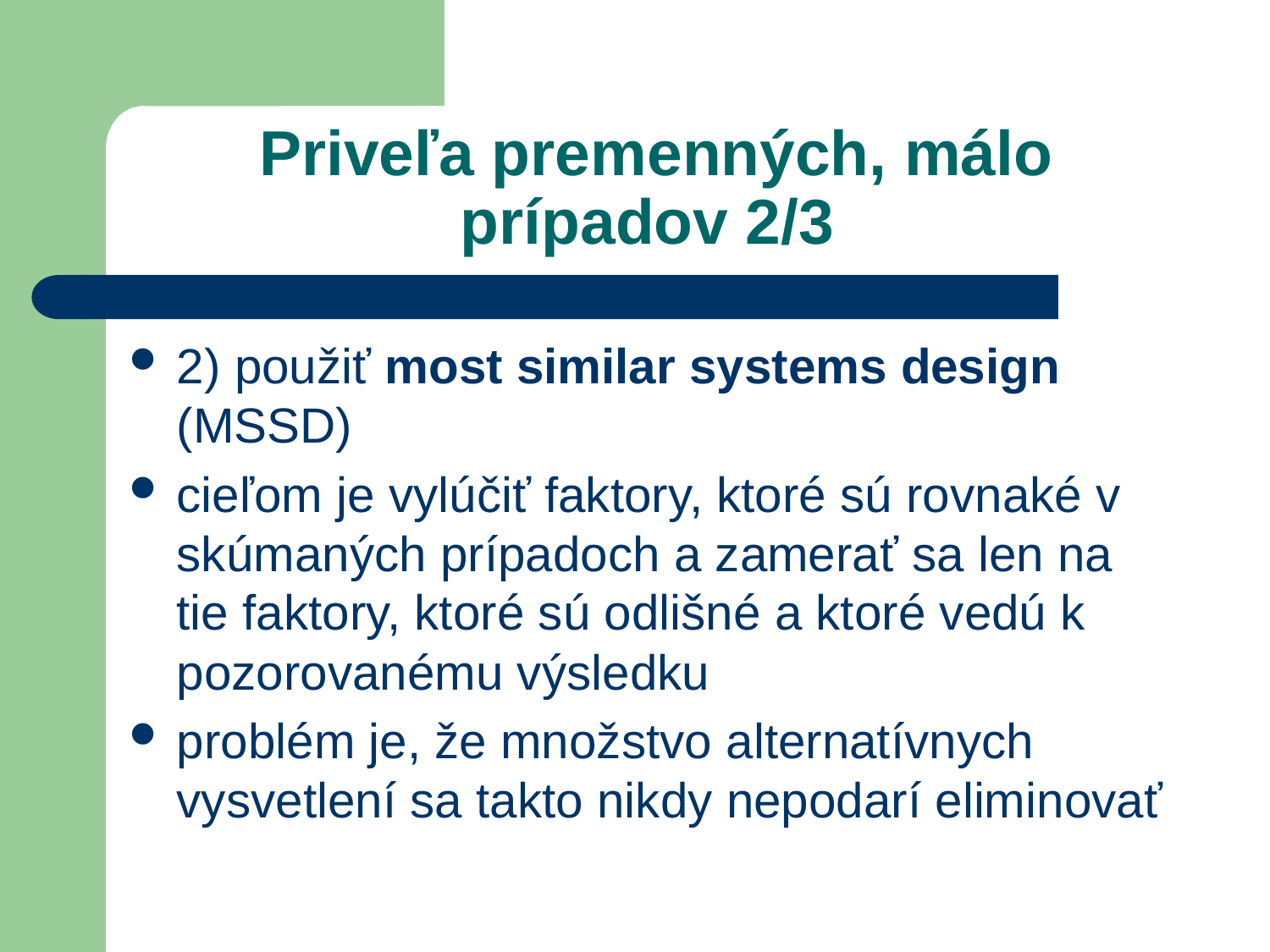

# Priveľa premenných, málo prípadov 2/3
2) použiť most similar systems design (MSSD)
cieľom je vylúčiť faktory, ktoré sú rovnaké v skúmaných prípadoch a zamerať sa len na tie faktory, ktoré sú odlišné a ktoré vedú k pozorovanému výsledku
problém je, že množstvo alternatívnych vysvetlení sa takto nikdy nepodarí eliminovať